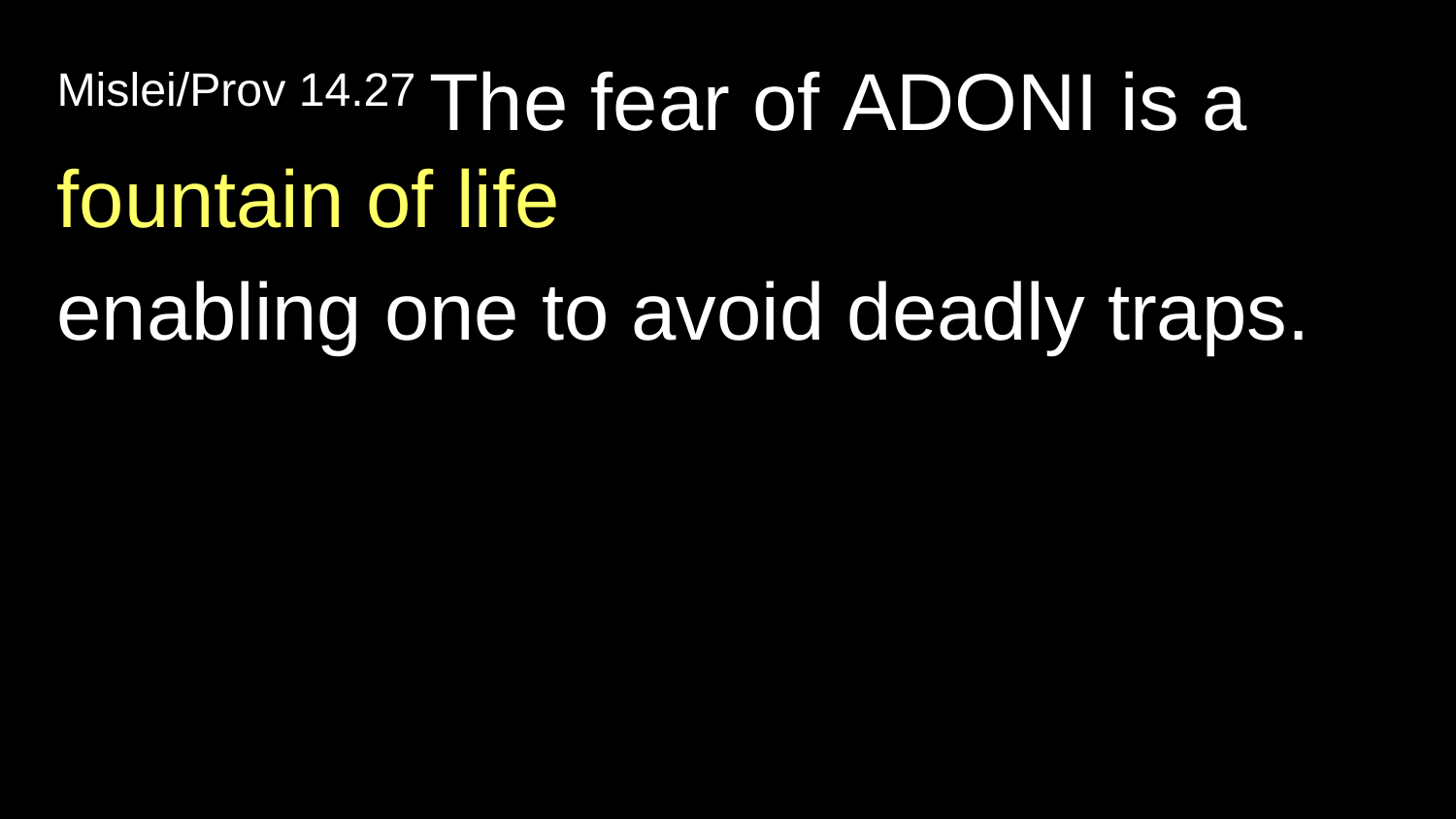

Mislei/Prov 14.27 The fear of Adoni is a fountain of life
enabling one to avoid deadly traps.